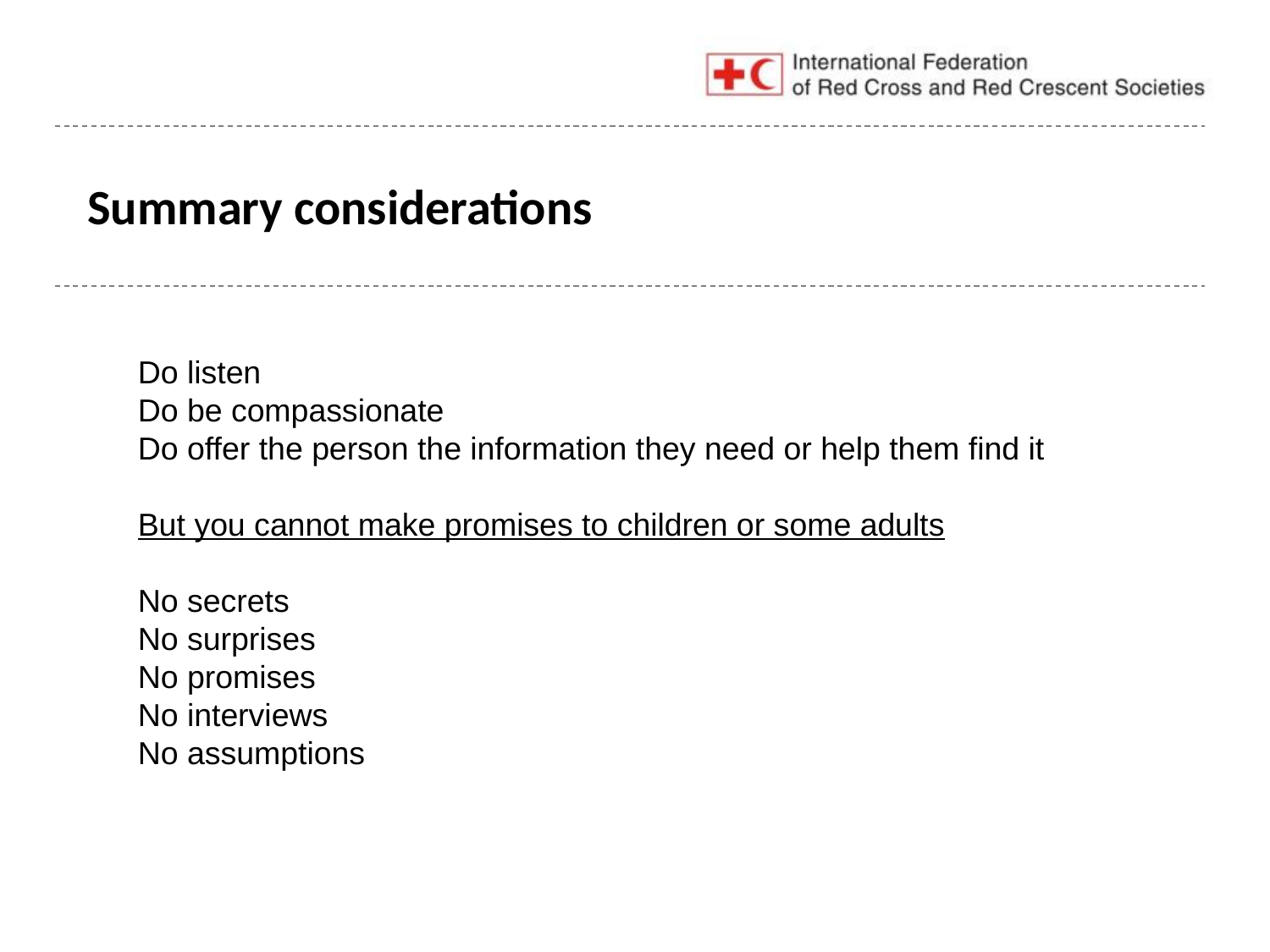

Summary considerations
	Do listen
	Do be compassionate
	Do offer the person the information they need or help them find it

	But you cannot make promises to children or some adults

	No secrets
	No surprises
	No promises
	No interviews
	No assumptions